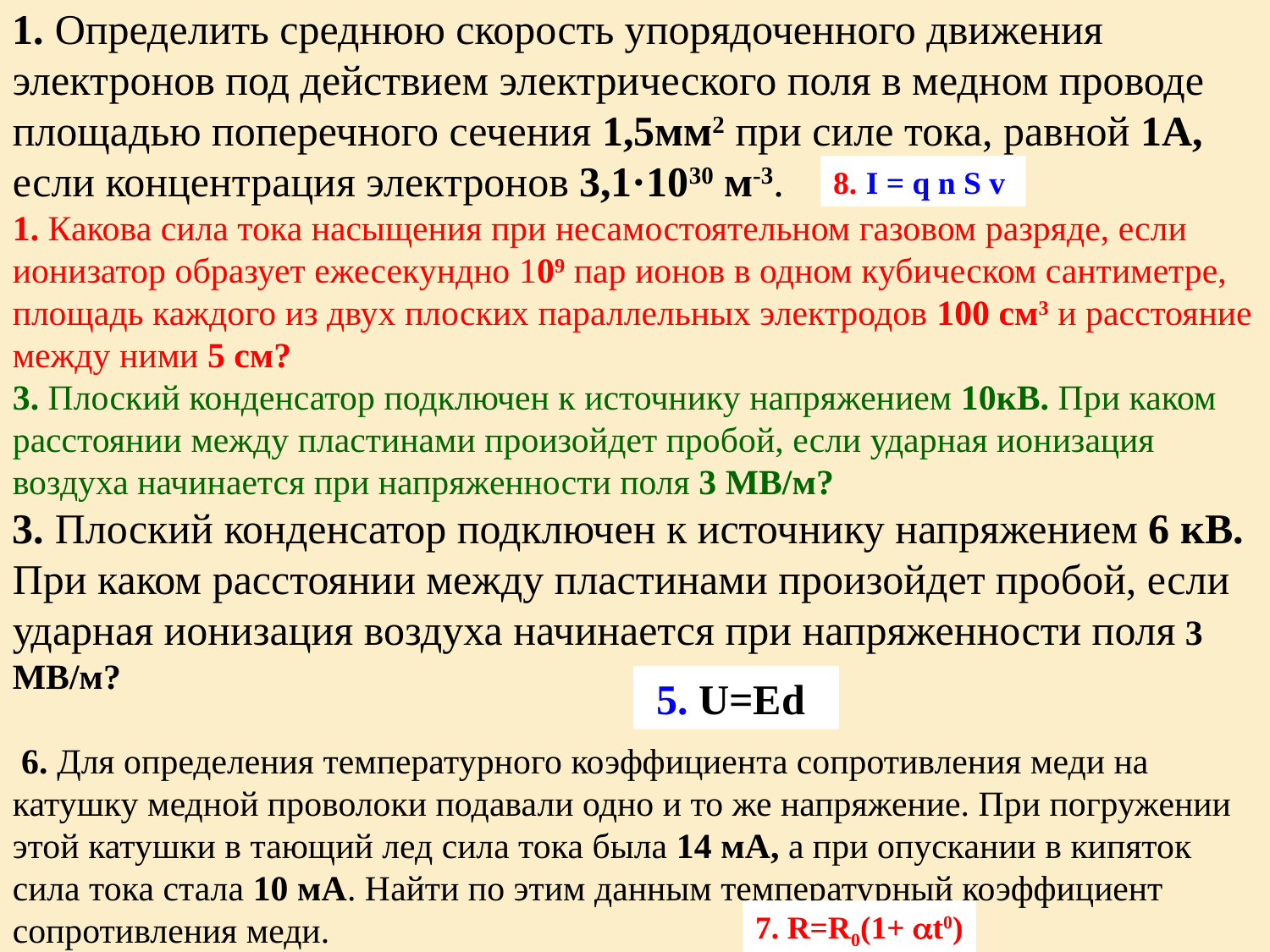

1. Определить среднюю скорость упорядоченного движения электронов под действием электрического поля в медном проводе площадью поперечного сечения 1,5мм2 при силе тока, равной 1А, если концентрация электронов 3,1·1030 м-3.
1. Какова сила тока насыщения при несамостоятельном газовом разряде, если ионизатор образует ежесекундно 109 пар ионов в одном кубическом сантиметре, площадь каждого из двух плоских параллельных электродов 100 см3 и расстояние между ними 5 см?
3. Плоский конденсатор подключен к источнику напряжением 10кВ. При каком расстоянии между пластинами произойдет пробой, если ударная ионизация воздуха начинается при напряженности поля 3 МВ/м?
3. Плоский конденсатор подключен к источнику напряжением 6 кВ. При каком расстоянии между пластинами произойдет пробой, если ударная ионизация воздуха начинается при напряженности поля 3 МВ/м?

 6. Для определения температурного коэффициента сопротивления меди на катушку медной проволоки подавали одно и то же напряжение. При погружении этой катушки в тающий лед сила тока была 14 мА, а при опускании в кипяток сила тока стала 10 мА. Найти по этим данным температурный коэффициент сопротивления меди.
8. I = q n S v
 5. U=Еd
7. R=R0(1+ αt0)